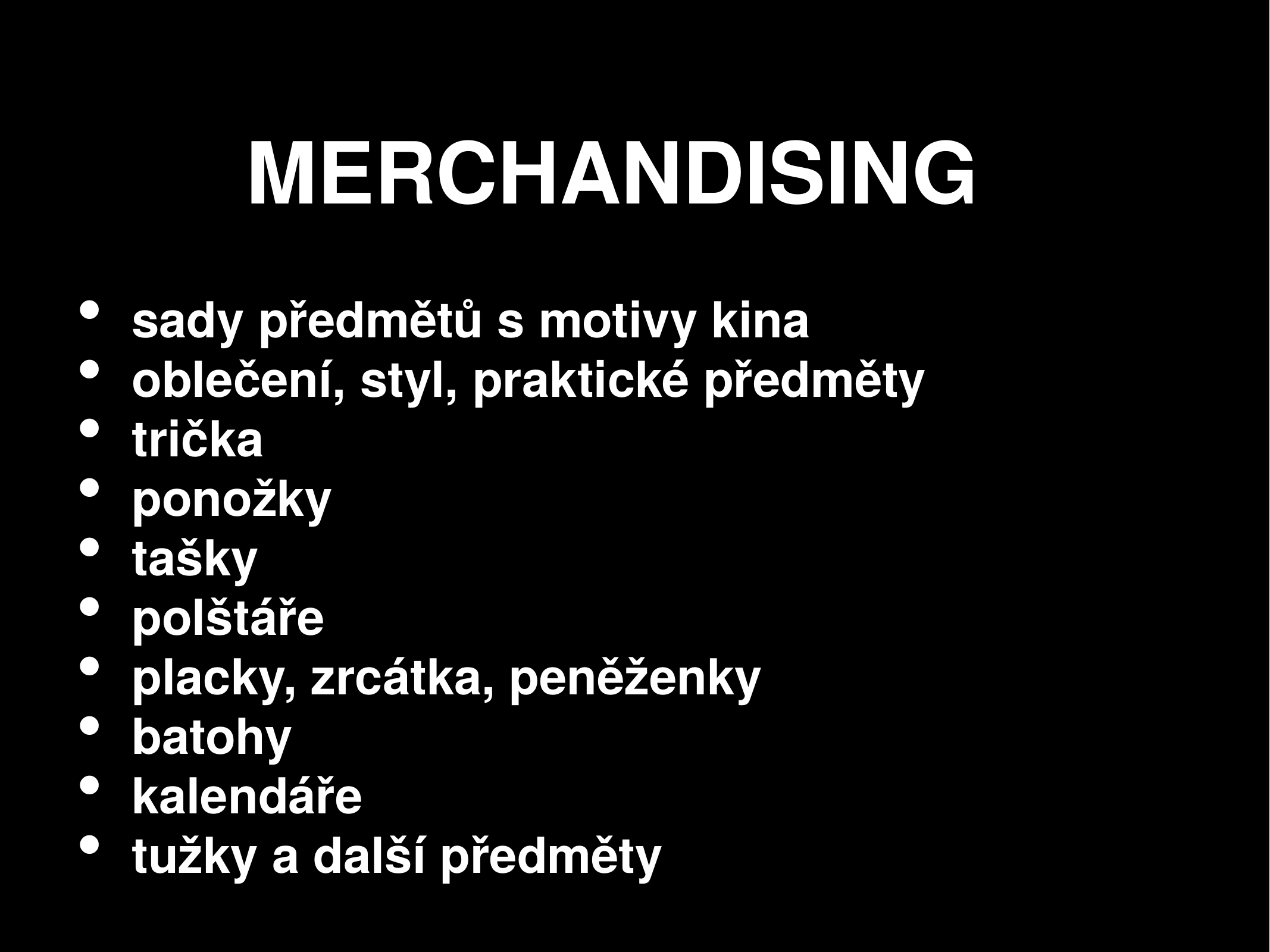

# MERCHANDISING
sady předmětů s motivy kina
oblečení, styl, praktické předměty
trička
ponožky
tašky
polštáře
placky, zrcátka, peněženky
batohy
kalendáře
tužky a další předměty